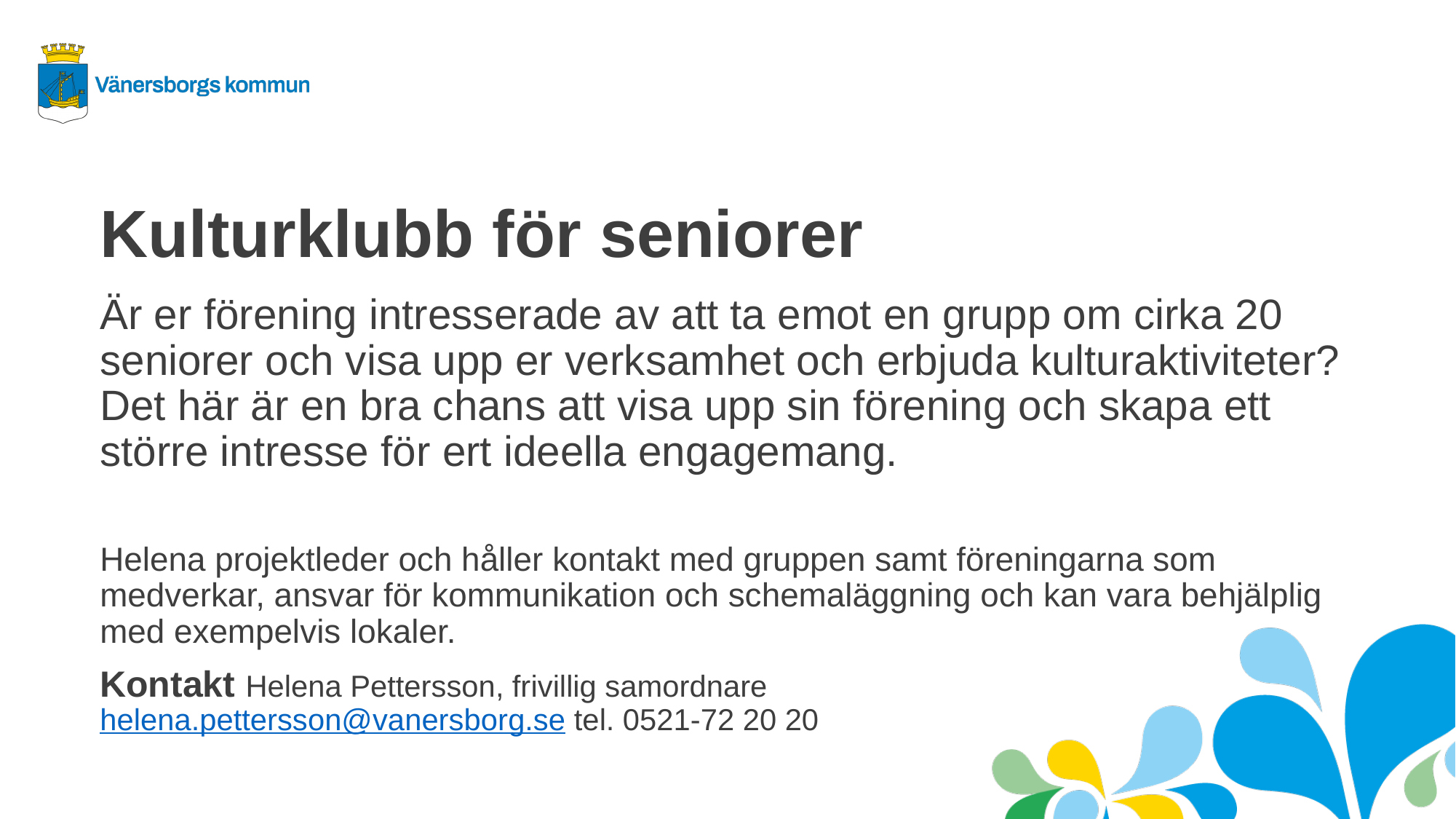

Kulturklubb för seniorer
Är er förening intresserade av att ta emot en grupp om cirka 20 seniorer och visa upp er verksamhet och erbjuda kulturaktiviteter? Det här är en bra chans att visa upp sin förening och skapa ett större intresse för ert ideella engagemang.

Helena projektleder och håller kontakt med gruppen samt föreningarna som medverkar, ansvar för kommunikation och schemaläggning och kan vara behjälplig med exempelvis lokaler.
Kontakt Helena Pettersson, frivillig samordnare
helena.pettersson@vanersborg.se tel. 0521-72 20 20